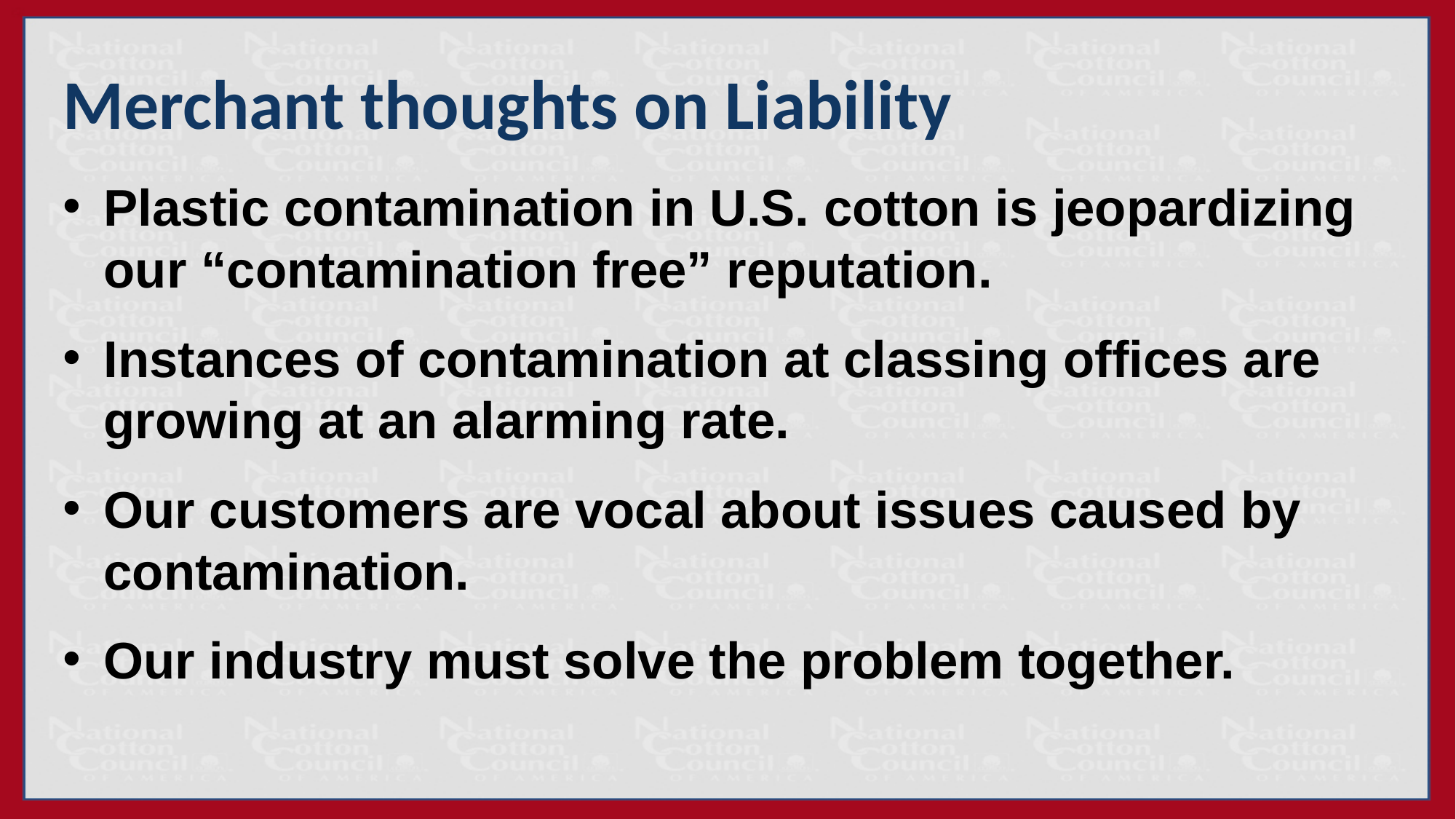

# Merchant thoughts on Liability
Plastic contamination in U.S. cotton is jeopardizing our “contamination free” reputation.
Instances of contamination at classing offices are growing at an alarming rate.
Our customers are vocal about issues caused by contamination.
Our industry must solve the problem together.